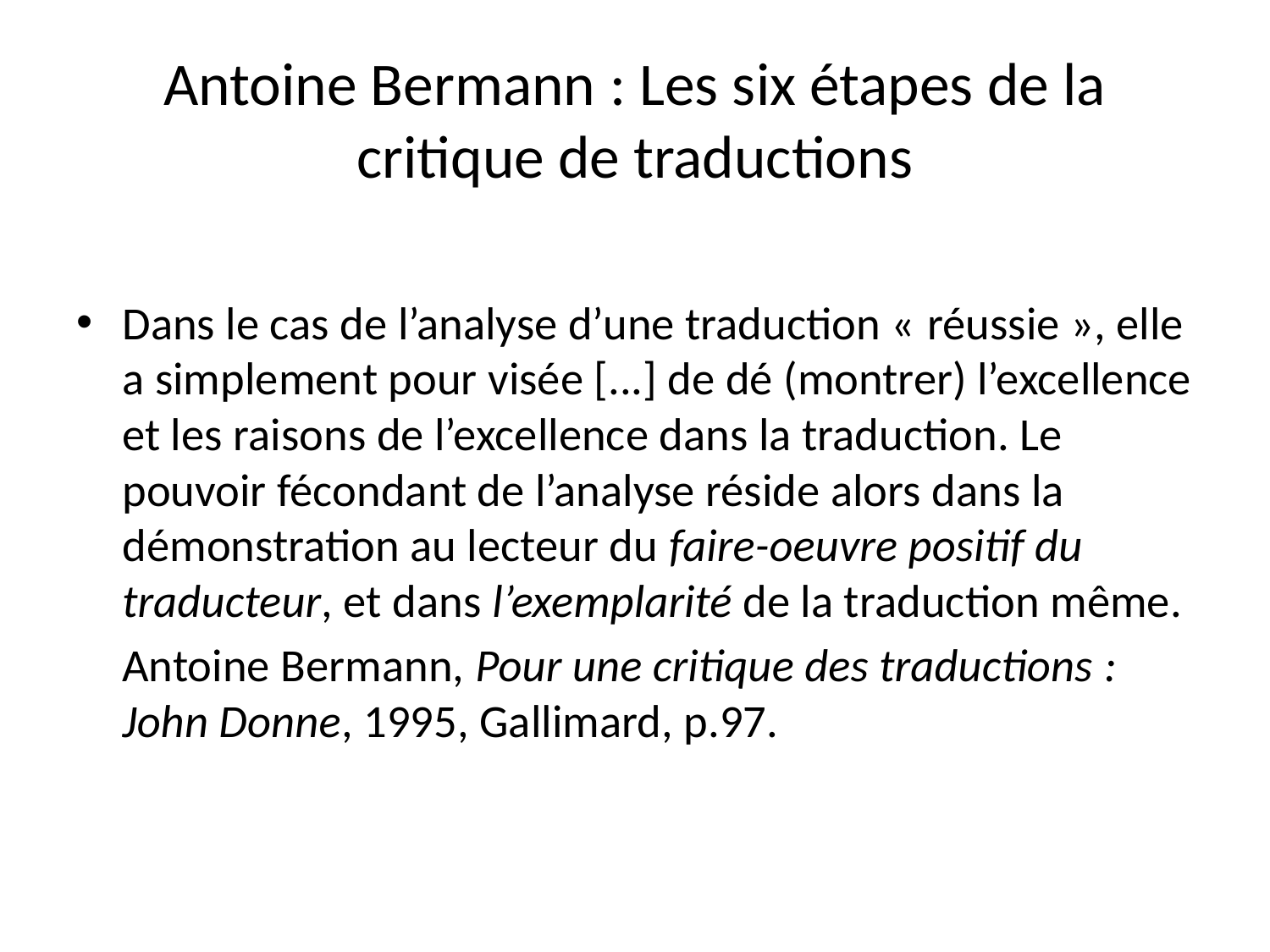

# Antoine Bermann : Les six étapes de la critique de traductions

Dans le cas de l’analyse d’une traduction « réussie », elle a simplement pour visée [...] de dé (montrer) l’excellence et les raisons de l’excellence dans la traduction. Le pouvoir fécondant de l’analyse réside alors dans la démonstration au lecteur du faire-oeuvre positif du traducteur, et dans l’exemplarité de la traduction même.
	Antoine Bermann, Pour une critique des traductions : John Donne, 1995, Gallimard, p.97.